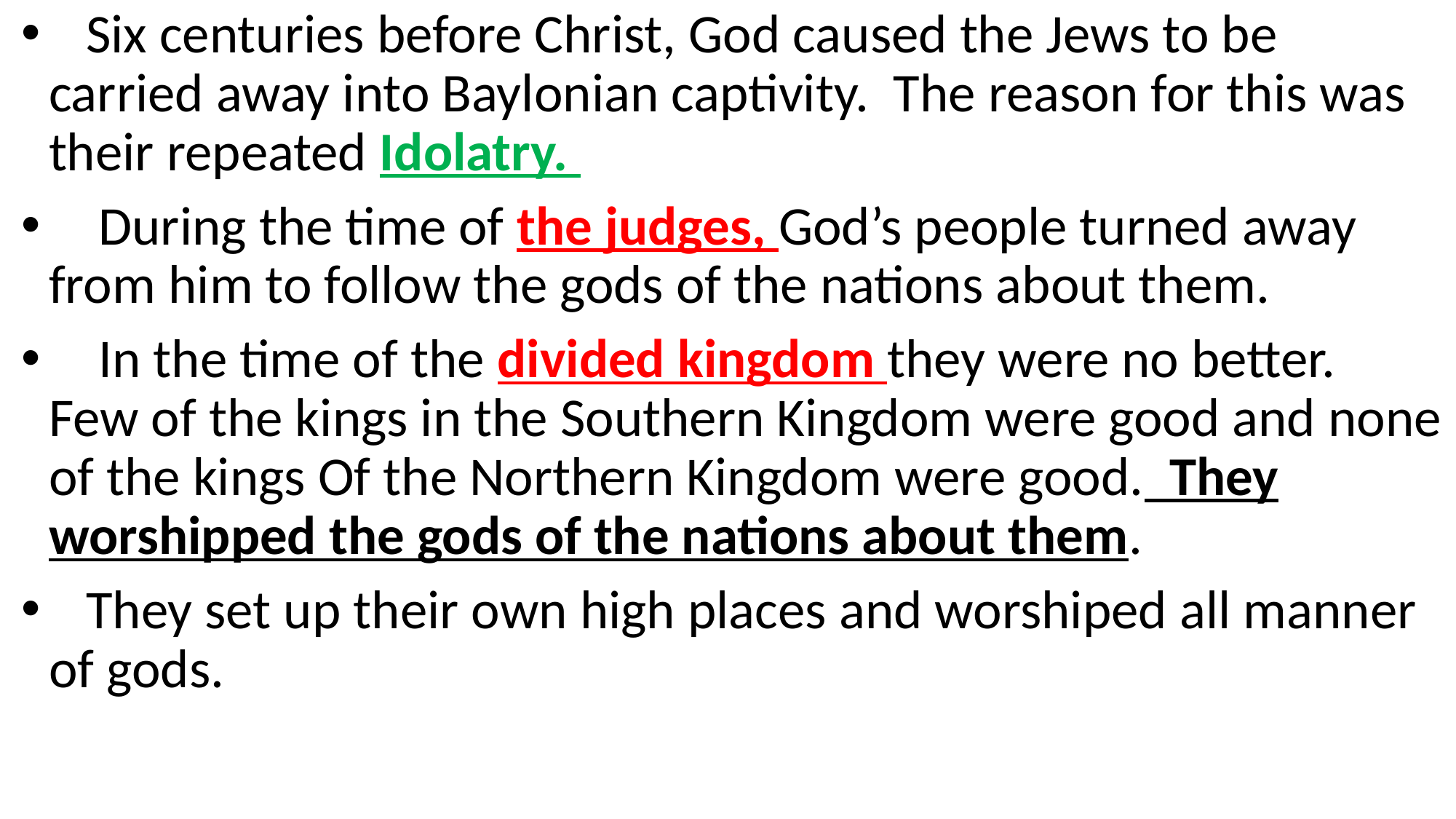

Six centuries before Christ, God caused the Jews to be carried away into Baylonian captivity.  The reason for this was their repeated Idolatry.
    During the time of the judges, God’s people turned away from him to follow the gods of the nations about them.
    In the time of the divided kingdom they were no better.  Few of the kings in the Southern Kingdom were good and none of the kings Of the Northern Kingdom were good.  They worshipped the gods of the nations about them.
   They set up their own high places and worshiped all manner of gods.